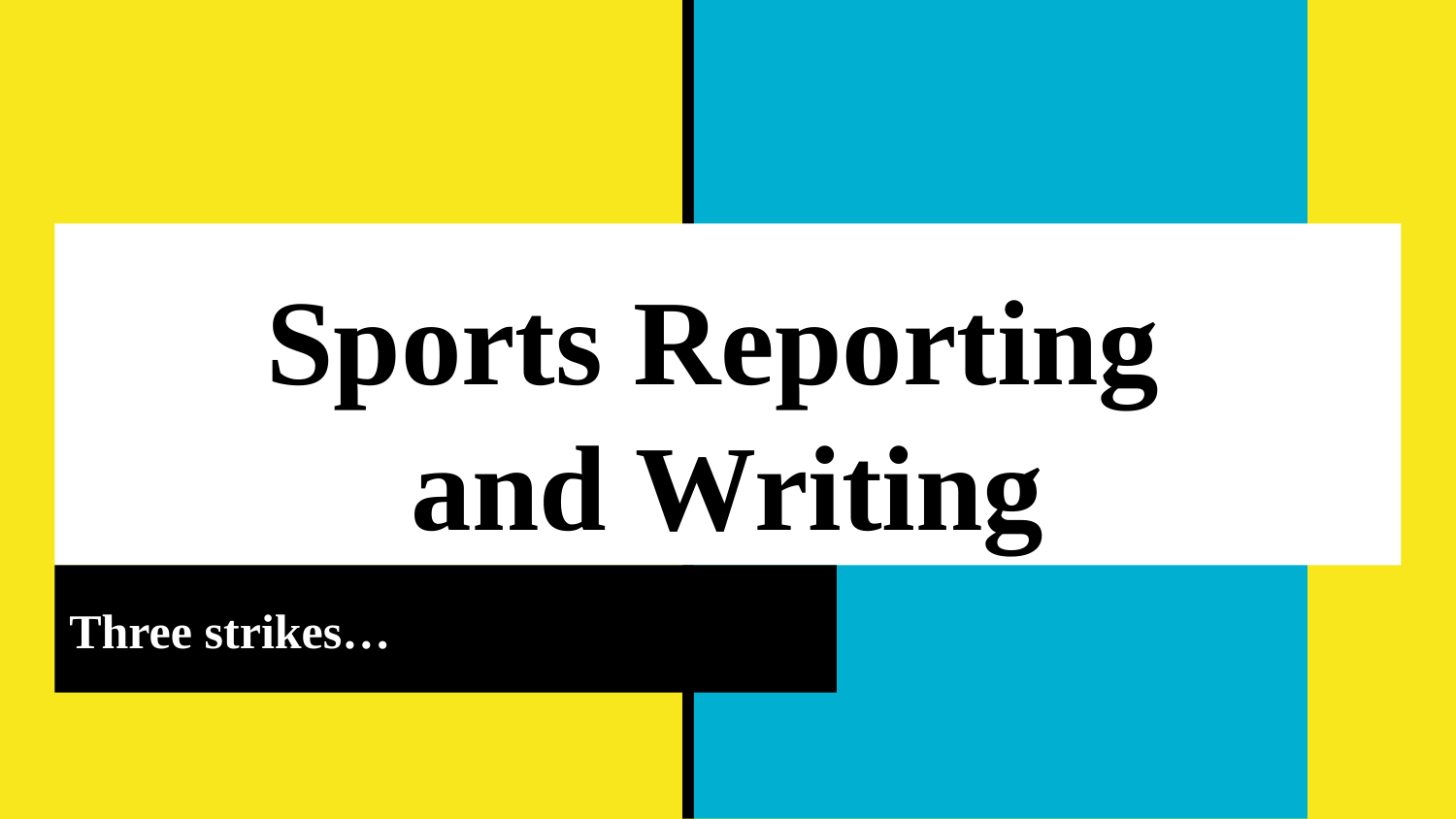

# Sports Reporting
and Writing

Three strikes…